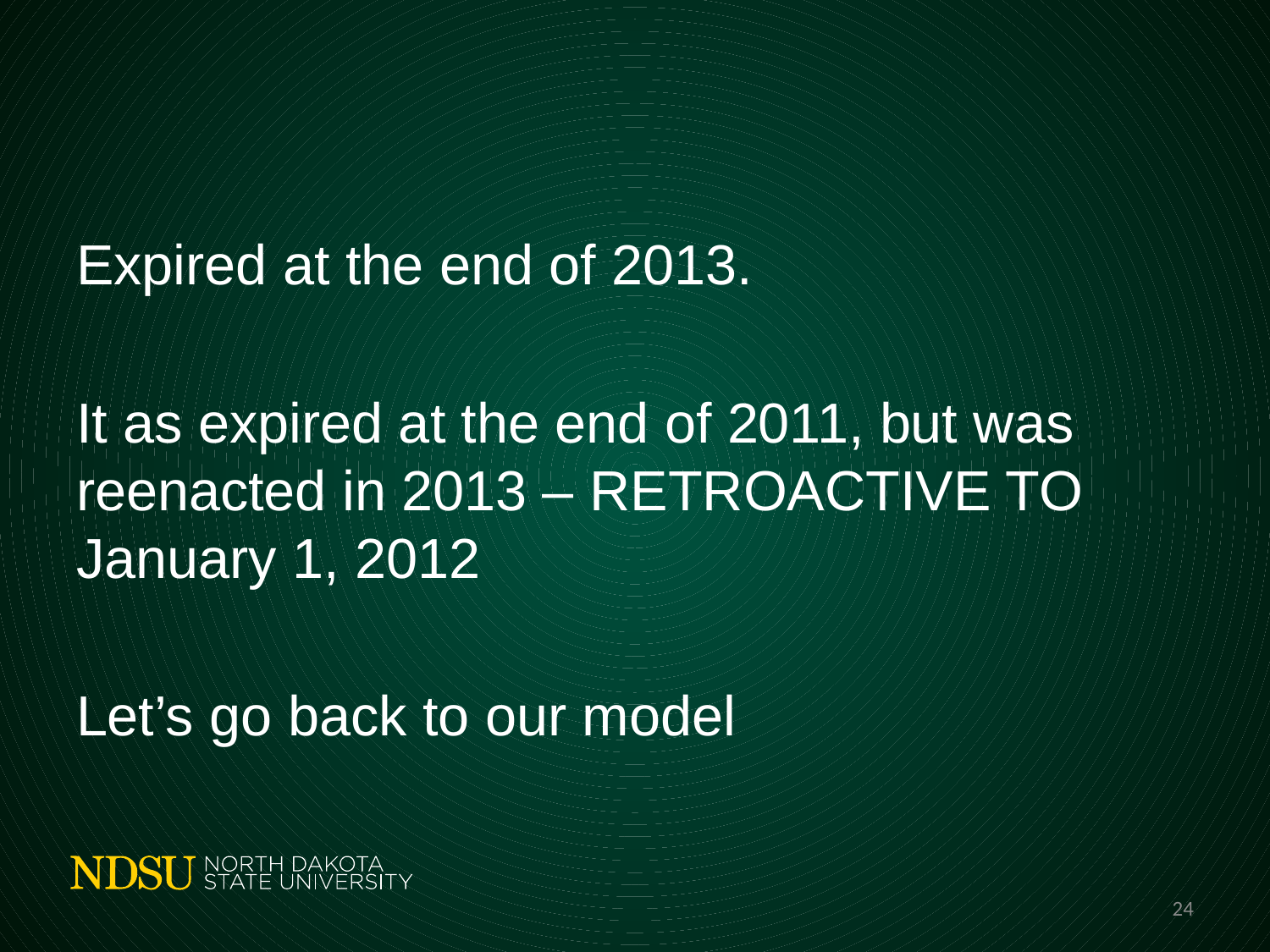

#
Expired at the end of 2013.

It as expired at the end of 2011, but was reenacted in 2013 – RETROACTIVE TO January 1, 2012

Let’s go back to our model
24